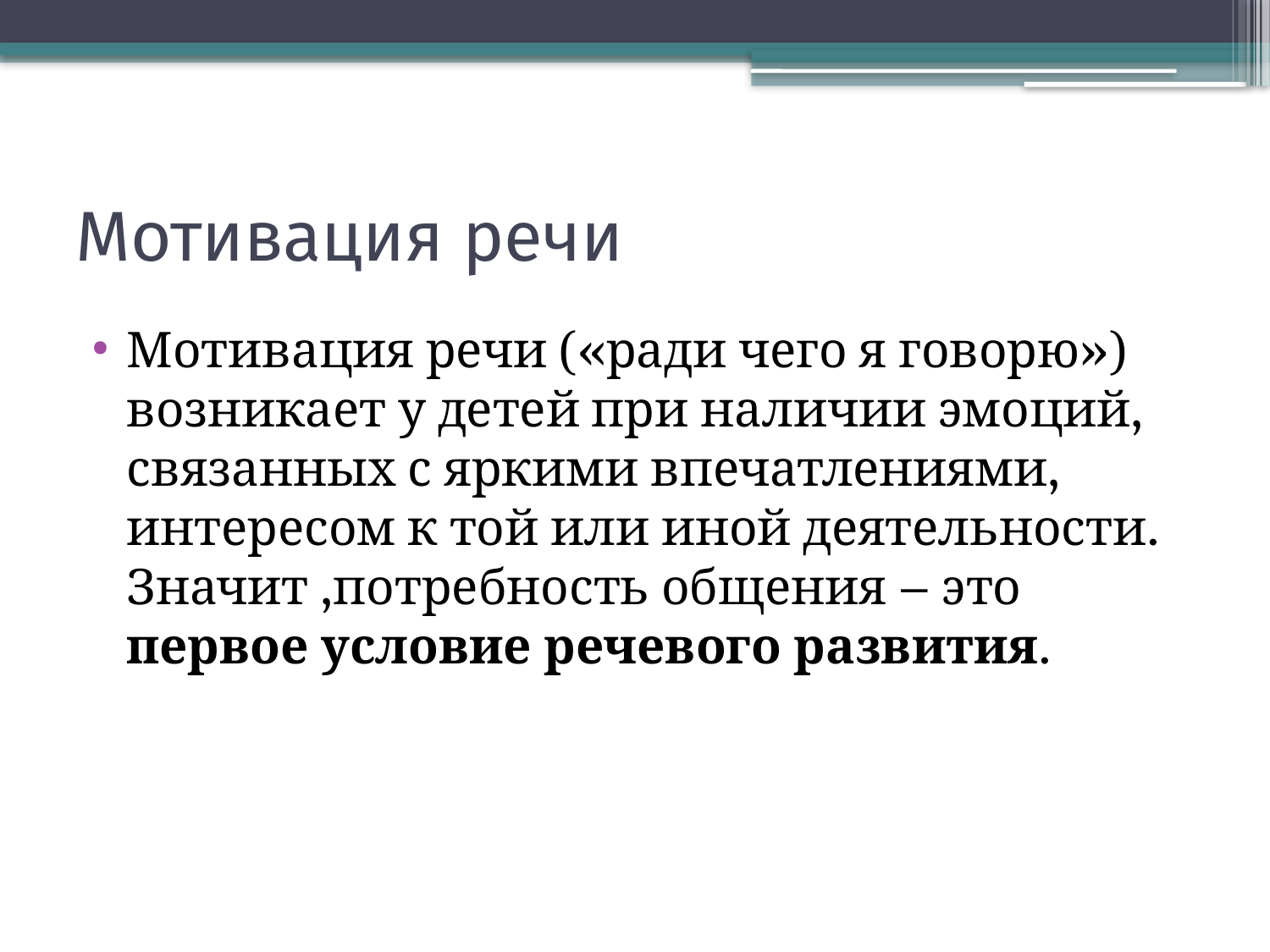

# Мотивация речи
Мотивация речи («ради чего я говорю») возникает у детей при наличии эмоций, связанных с яркими впечатлениями, интересом к той или иной деятельности. Значит ,потребность общения – это первое условие речевого развития.